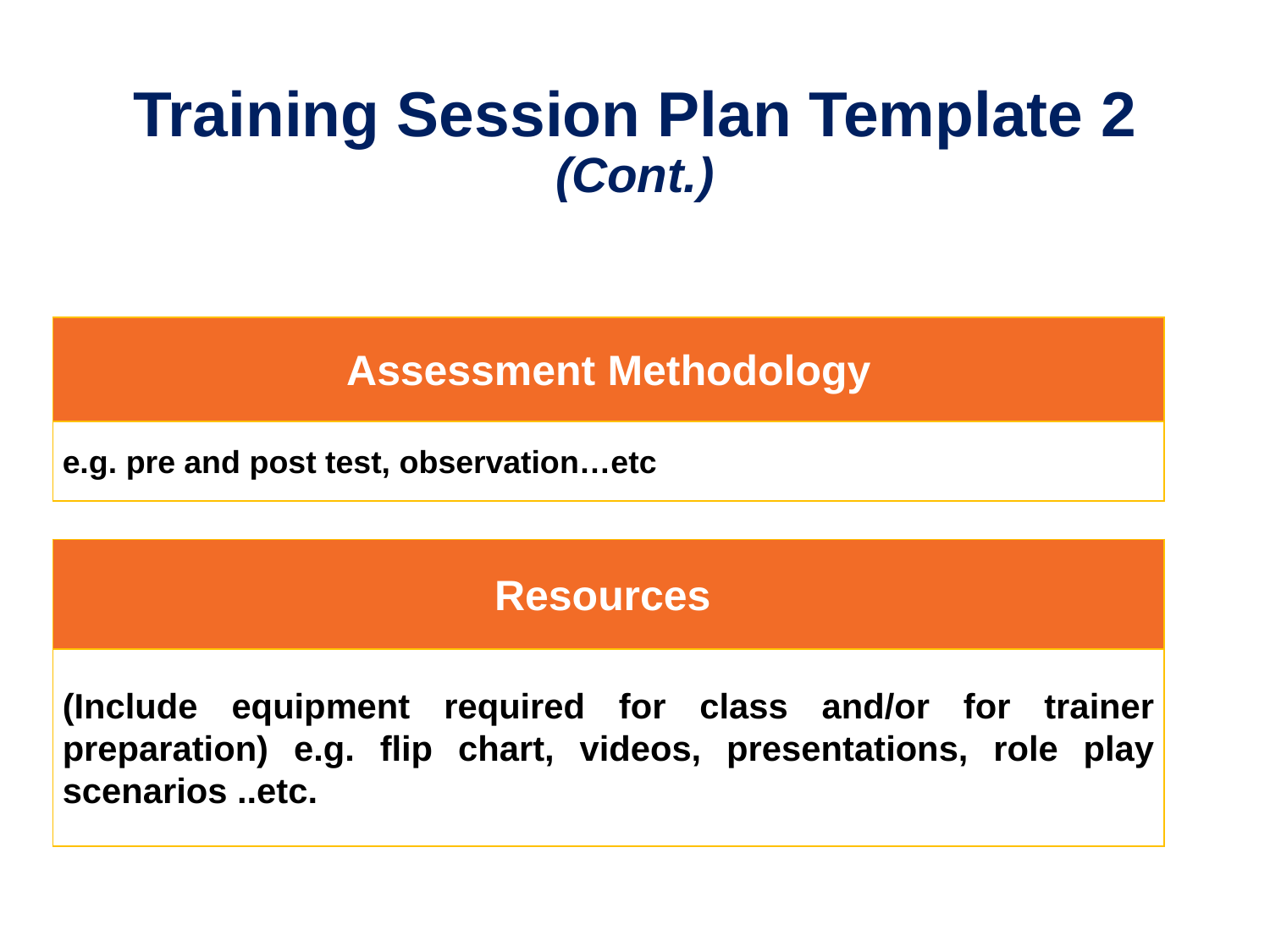

# Training Session Plan Template 2 (Cont.)
| Assessment Methodology |
| --- |
| e.g. pre and post test, observation…etc |
| Resources |
| --- |
| (Include equipment required for class and/or for trainer preparation) e.g. flip chart, videos, presentations, role play scenarios ..etc. |